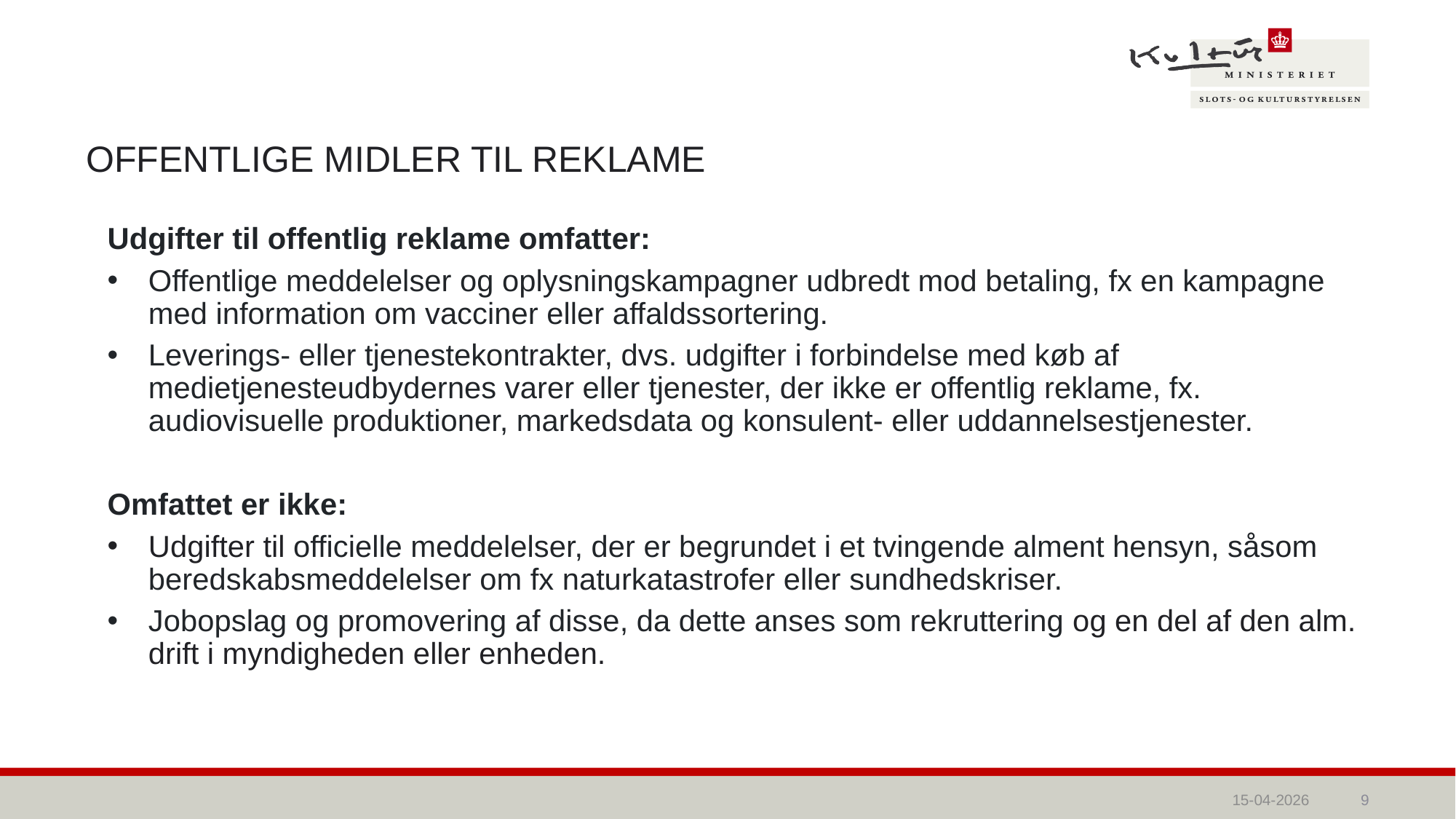

# Offentlige midler til reklame
Udgifter til offentlig reklame omfatter:
Offentlige meddelelser og oplysningskampagner udbredt mod betaling, fx en kampagne med information om vacciner eller affaldssortering.
Leverings- eller tjenestekontrakter, dvs. udgifter i forbindelse med køb af medietjenesteudbydernes varer eller tjenester, der ikke er offentlig reklame, fx. audiovisuelle produktioner, markedsdata og konsulent- eller uddannelsestjenester.

Omfattet er ikke:
Udgifter til officielle meddelelser, der er begrundet i et tvingende alment hensyn, såsom beredskabsmeddelelser om fx naturkatastrofer eller sundhedskriser.
Jobopslag og promovering af disse, da dette anses som rekruttering og en del af den alm. drift i myndigheden eller enheden.

15-04-2026
9